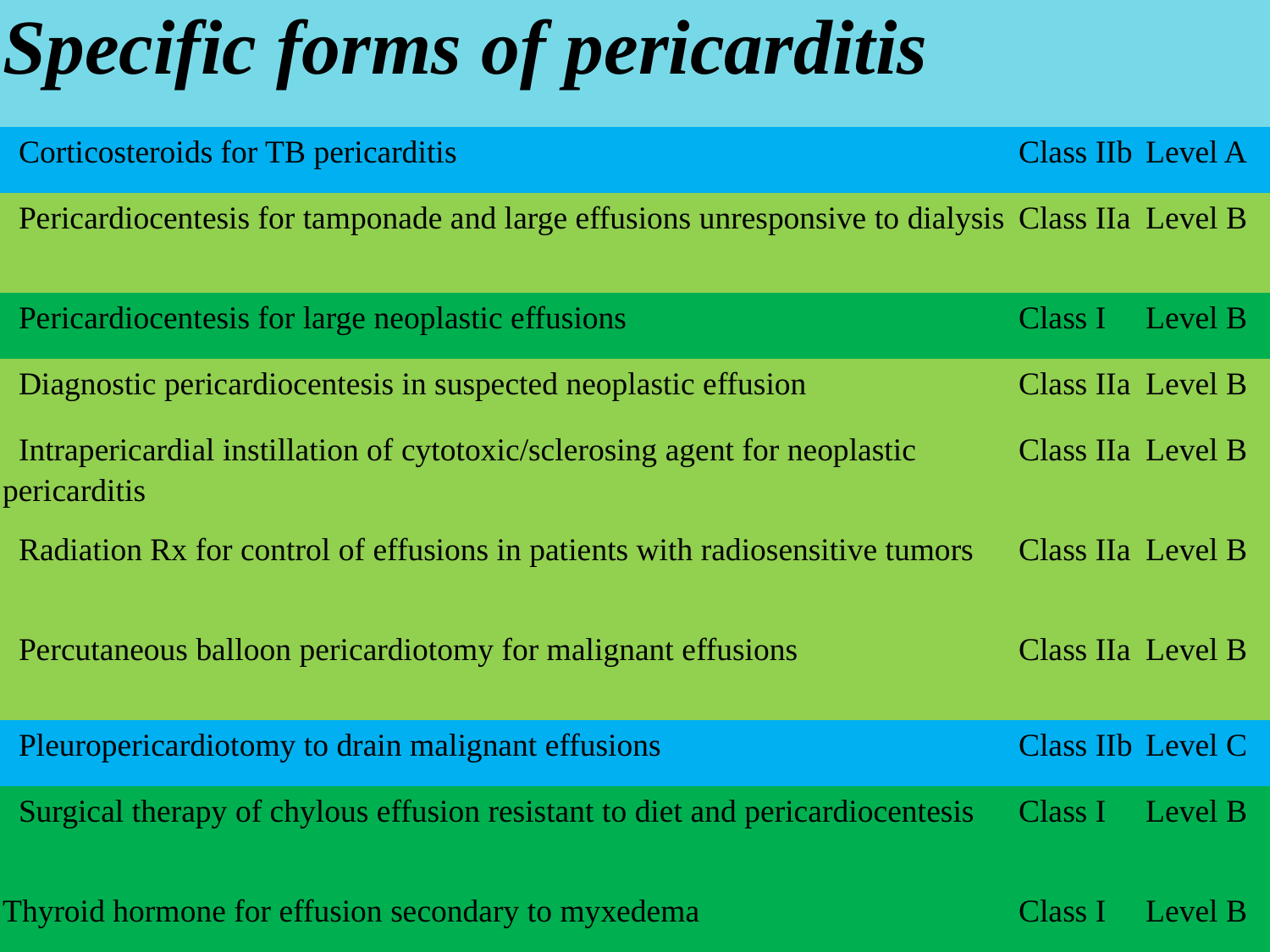

| Specific forms of pericarditis |  |  |
| --- | --- | --- |
| Corticosteroids for TB pericarditis | Class IIb | Level A |
| Pericardiocentesis for tamponade and large effusions unresponsive to dialysis | Class IIa | Level B |
| Pericardiocentesis for large neoplastic effusions | Class I | Level B |
| Diagnostic pericardiocentesis in suspected neoplastic effusion | Class IIa | Level B |
| Intrapericardial instillation of cytotoxic/sclerosing agent for neoplastic pericarditis | Class IIa | Level B |
| Radiation Rx for control of effusions in patients with radiosensitive tumors | Class IIa | Level B |
| Percutaneous balloon pericardiotomy for malignant effusions | Class IIa | Level B |
| Pleuropericardiotomy to drain malignant effusions | Class IIb | Level C |
| Surgical therapy of chylous effusion resistant to diet and pericardiocentesis | Class I | Level B |
| Thyroid hormone for effusion secondary to myxedema | Class I | Level B |